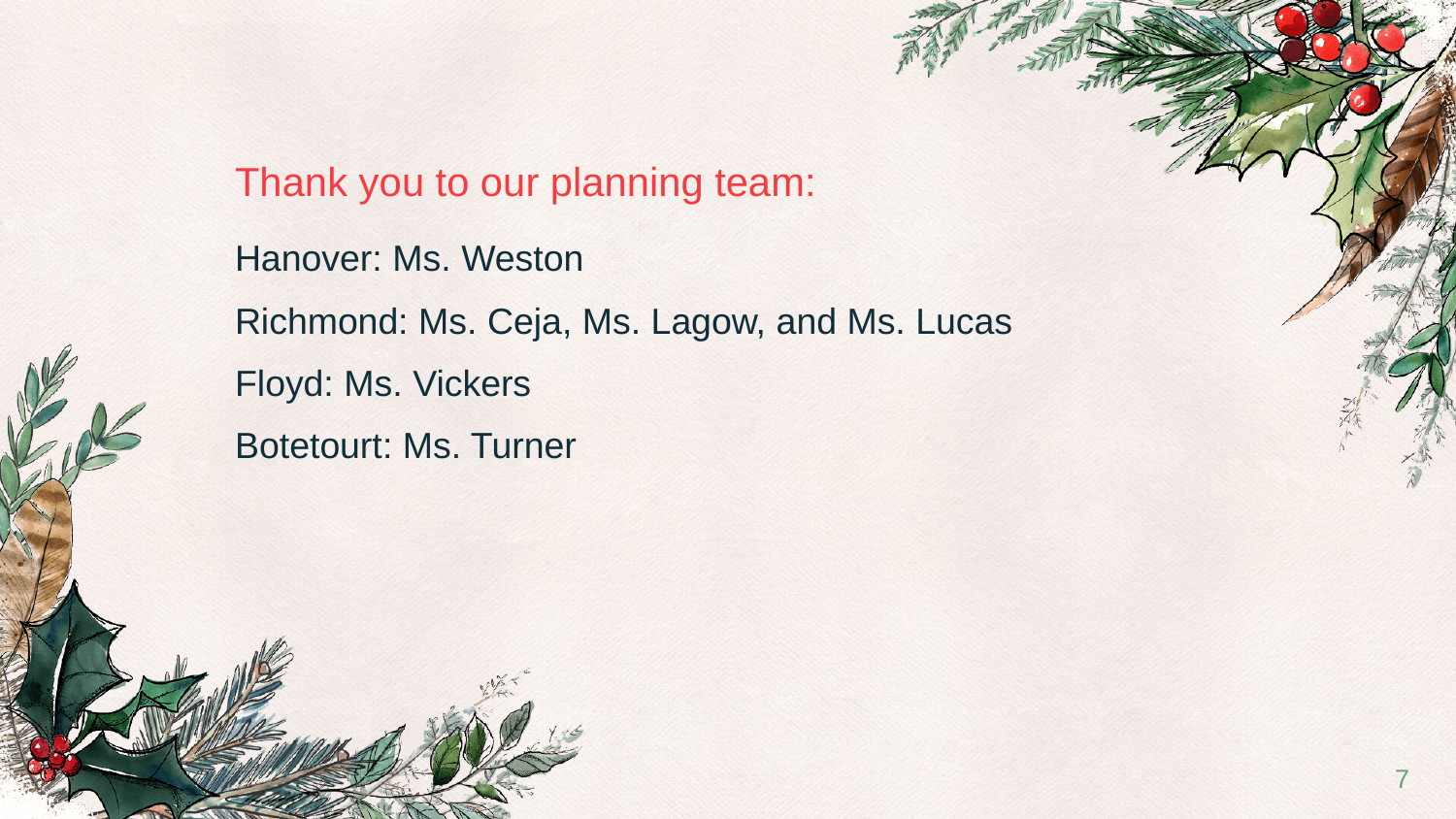

# Thank you to our planning team:
Hanover: Ms. Weston
Richmond: Ms. Ceja, Ms. Lagow, and Ms. Lucas
Floyd: Ms. Vickers
Botetourt: Ms. Turner
7